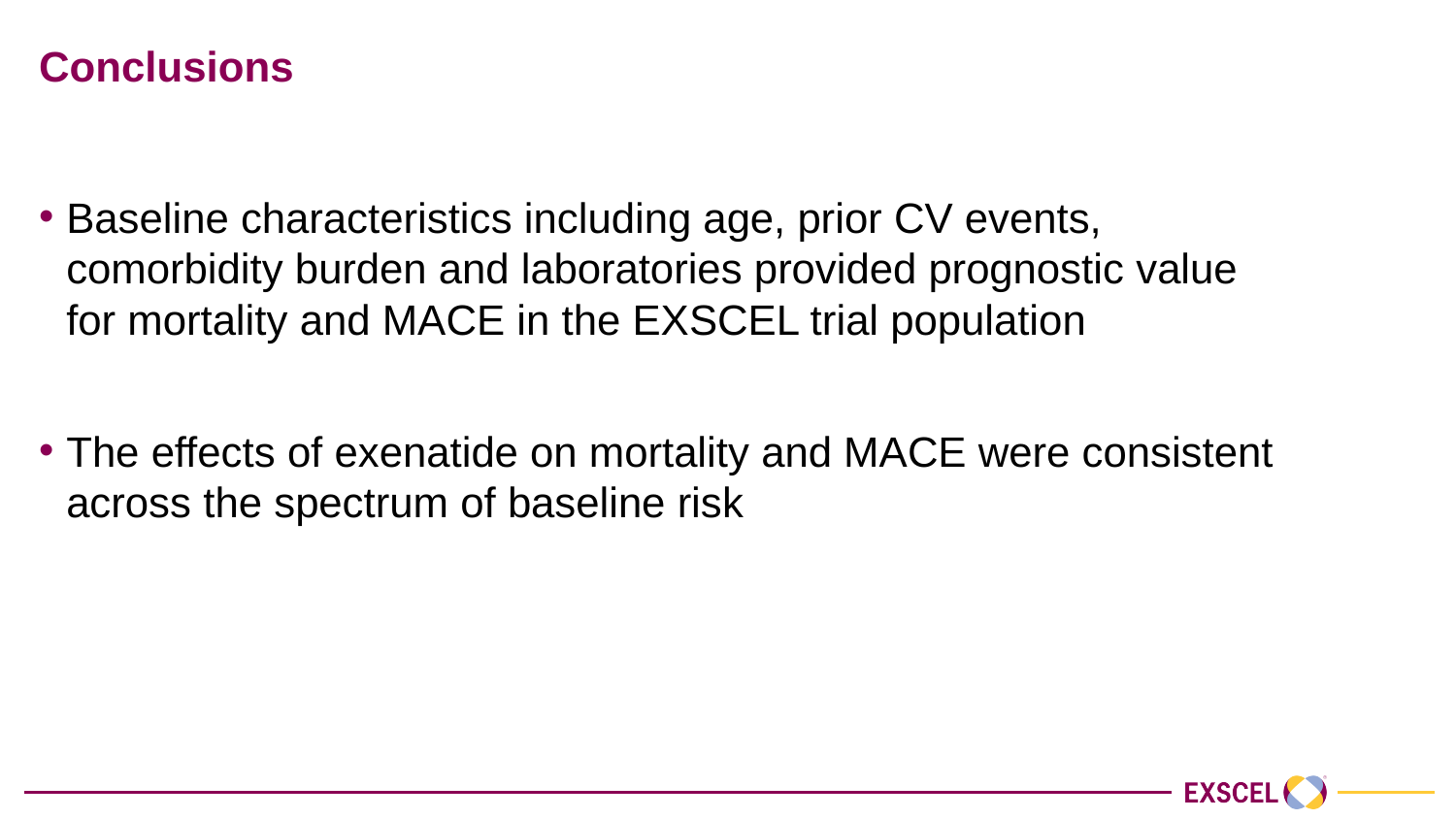

# Conclusions
Baseline characteristics including age, prior CV events, comorbidity burden and laboratories provided prognostic value for mortality and MACE in the EXSCEL trial population

The effects of exenatide on mortality and MACE were consistent across the spectrum of baseline risk